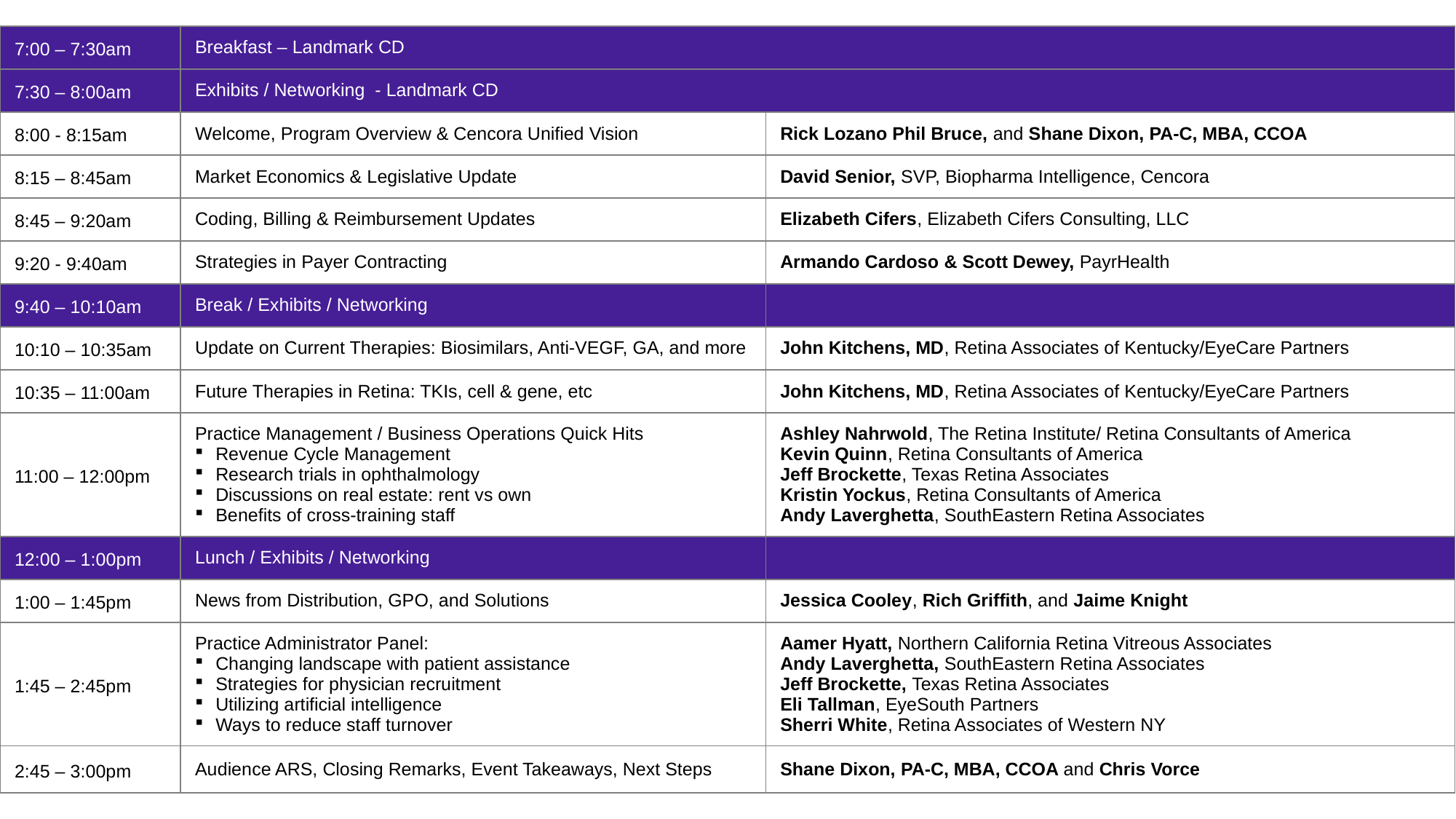

| 7:00 – 7:30am | Breakfast – Landmark CD |  |
| --- | --- | --- |
| 7:30 – 8:00am | Exhibits / Networking - Landmark CD |  |
| 8:00 - 8:15am | Welcome, Program Overview & Cencora Unified Vision | Rick Lozano Phil Bruce, and Shane Dixon, PA-C, MBA, CCOA |
| 8:15 – 8:45am | Market Economics & Legislative Update | David Senior, SVP, Biopharma Intelligence, Cencora |
| 8:45 – 9:20am | Coding, Billing & Reimbursement Updates | Elizabeth Cifers, Elizabeth Cifers Consulting, LLC |
| 9:20 - 9:40am | Strategies in Payer Contracting | Armando Cardoso & Scott Dewey, PayrHealth |
| 9:40 – 10:10am | Break / Exhibits / Networking |  |
| 10:10 – 10:35am | Update on Current Therapies: Biosimilars, Anti-VEGF, GA, and more | John Kitchens, MD, Retina Associates of Kentucky/EyeCare Partners |
| 10:35 – 11:00am | Future Therapies in Retina: TKIs, cell & gene, etc | John Kitchens, MD, Retina Associates of Kentucky/EyeCare Partners |
| 11:00 – 12:00pm | Practice Management / Business Operations Quick Hits Revenue Cycle Management Research trials in ophthalmology Discussions on real estate: rent vs own Benefits of cross-training staff | Ashley Nahrwold, The Retina Institute/ Retina Consultants of America Kevin Quinn, Retina Consultants of America Jeff Brockette, Texas Retina Associates Kristin Yockus, Retina Consultants of America Andy Laverghetta, SouthEastern Retina Associates |
| 12:00 – 1:00pm | Lunch / Exhibits / Networking |  |
| 1:00 – 1:45pm | News from Distribution, GPO, and Solutions | Jessica Cooley, Rich Griffith, and Jaime Knight |
| 1:45 – 2:45pm | Practice Administrator Panel: Changing landscape with patient assistance Strategies for physician recruitment Utilizing artificial intelligence Ways to reduce staff turnover | Aamer Hyatt, Northern California Retina Vitreous Associates Andy Laverghetta, SouthEastern Retina Associates Jeff Brockette, Texas Retina Associates Eli Tallman, EyeSouth Partners Sherri White, Retina Associates of Western NY |
| 2:45 – 3:00pm | Audience ARS, Closing Remarks, Event Takeaways, Next Steps | Shane Dixon, PA-C, MBA, CCOA and Chris Vorce |